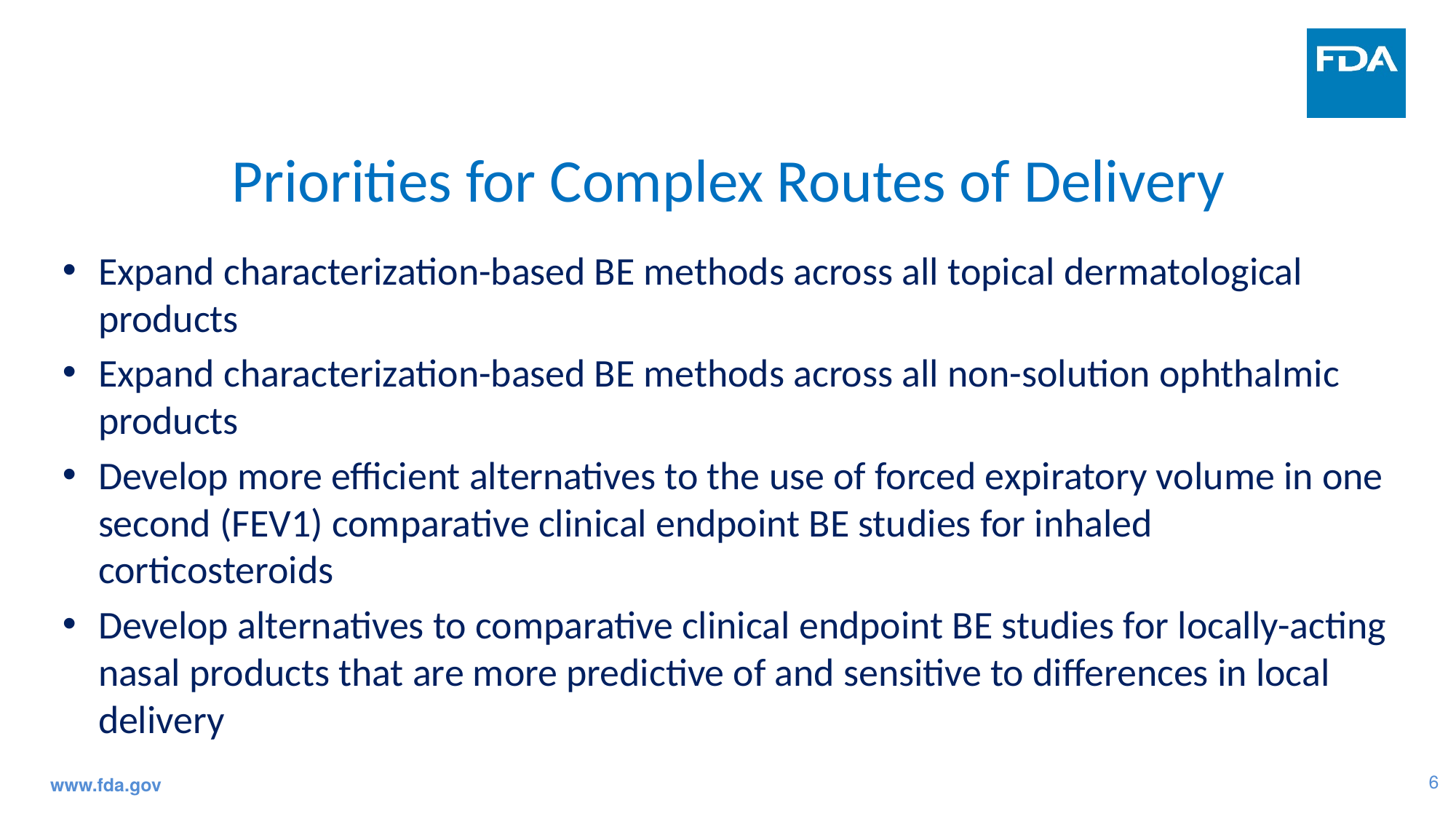

# Priorities for Complex Routes of Delivery
Expand characterization-based BE methods across all topical dermatological products
Expand characterization-based BE methods across all non-solution ophthalmic products
Develop more efficient alternatives to the use of forced expiratory volume in one second (FEV1) comparative clinical endpoint BE studies for inhaled corticosteroids
Develop alternatives to comparative clinical endpoint BE studies for locally-acting nasal products that are more predictive of and sensitive to differences in local delivery
www.fda.gov